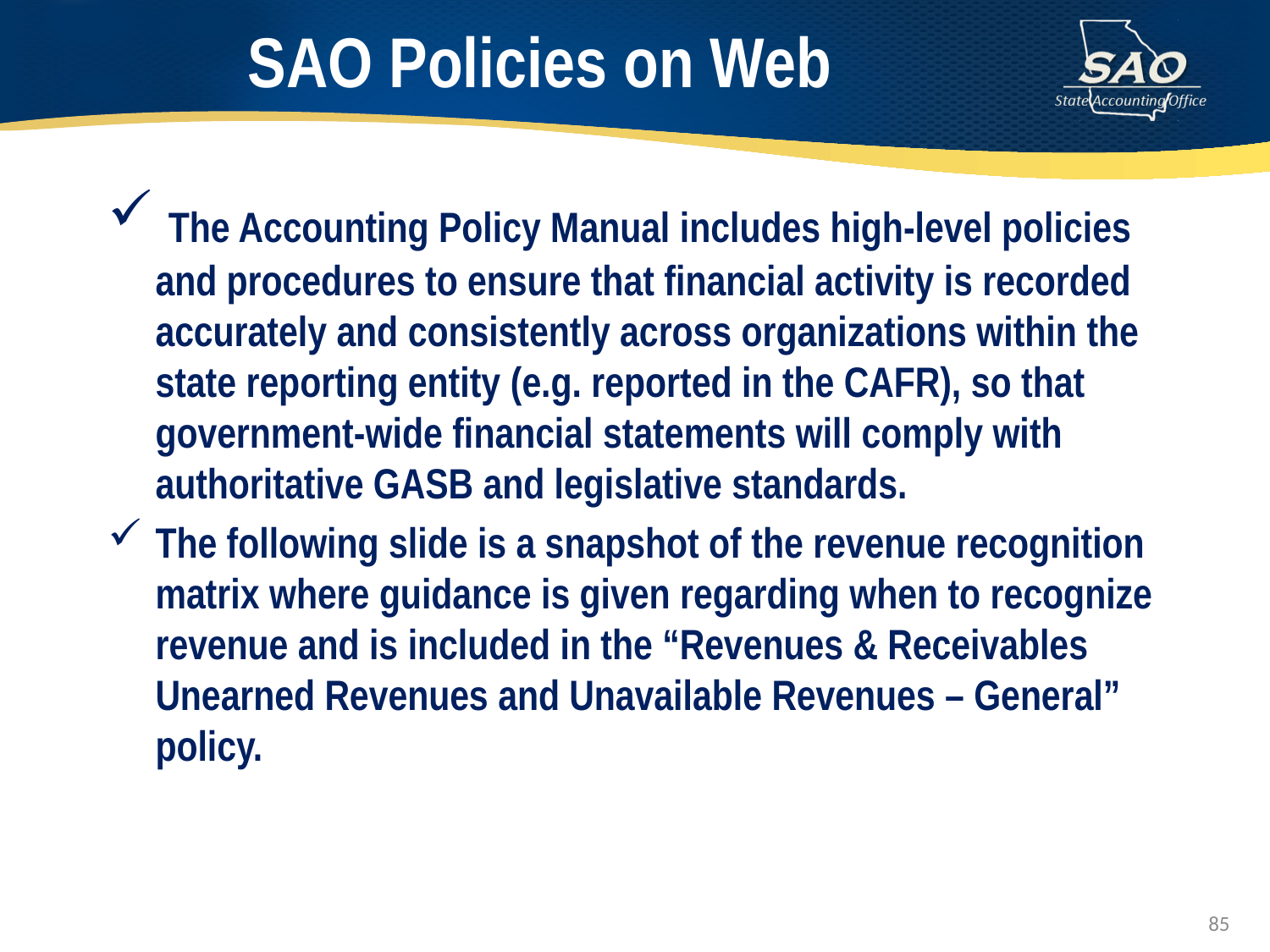

# SAO Policies on Web
 The Accounting Policy Manual includes high-level policies and procedures to ensure that financial activity is recorded accurately and consistently across organizations within the state reporting entity (e.g. reported in the CAFR), so that government-wide financial statements will comply with authoritative GASB and legislative standards.
The following slide is a snapshot of the revenue recognition matrix where guidance is given regarding when to recognize revenue and is included in the “Revenues & Receivables Unearned Revenues and Unavailable Revenues – General” policy.
85